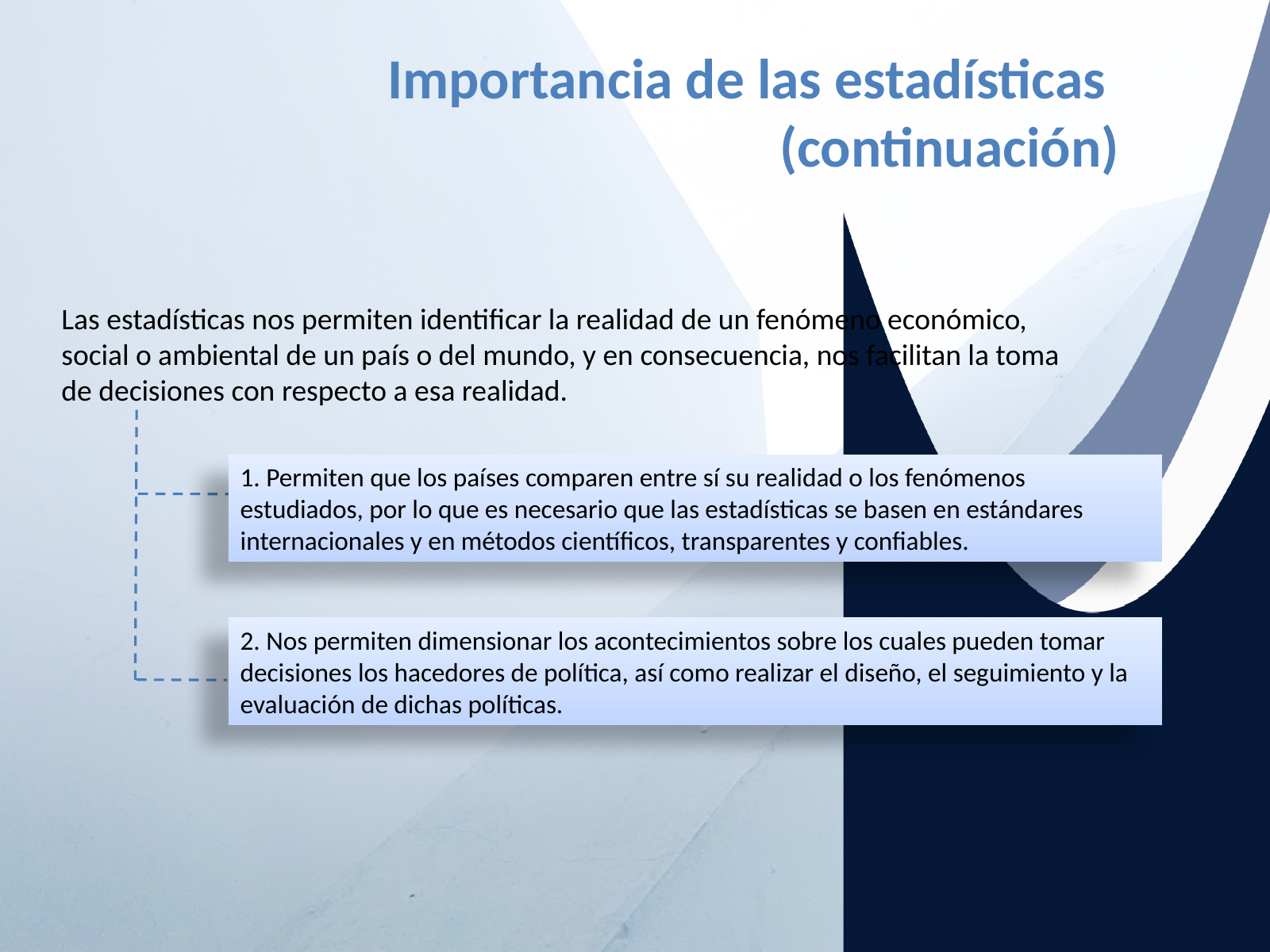

# Importancia de las estadísticas  (continuación)

Las estadísticas nos permiten identificar la realidad de un fenómeno económico, social o ambiental de un país o del mundo, y en consecuencia, nos facilitan la toma de decisiones con respecto a esa realidad.
1. Permiten que los países comparen entre sí su realidad o los fenómenos estudiados, por lo que es necesario que las estadísticas se basen en estándares internacionales y en métodos científicos, transparentes y confiables.
2. Nos permiten dimensionar los acontecimientos sobre los cuales pueden tomar decisiones los hacedores de política, así como realizar el diseño, el seguimiento y la evaluación de dichas políticas.